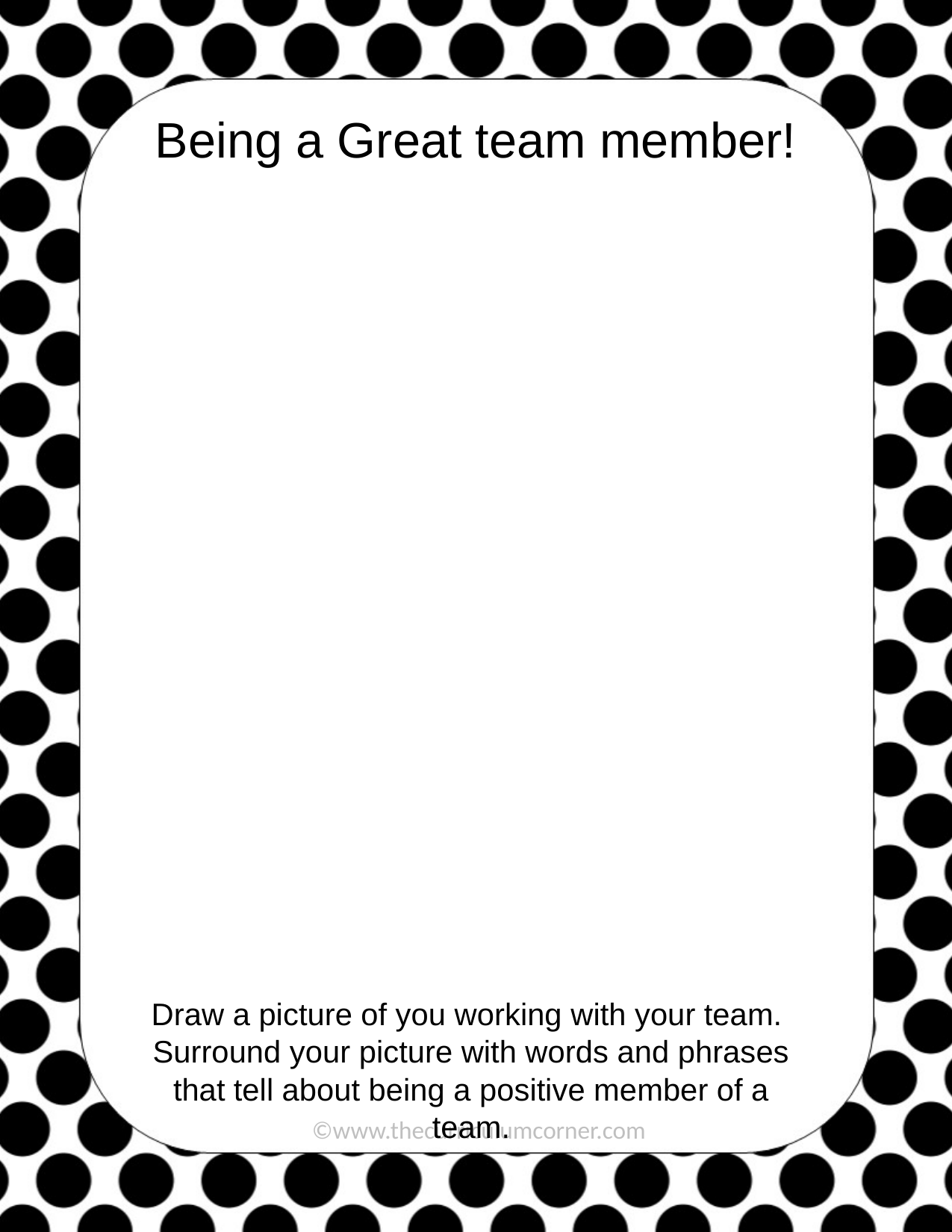

Being a Great team member!
Draw a picture of you working with your team.  Surround your picture with words and phrases that tell about being a positive member of a team.
©www.thecurriculumcorner.com